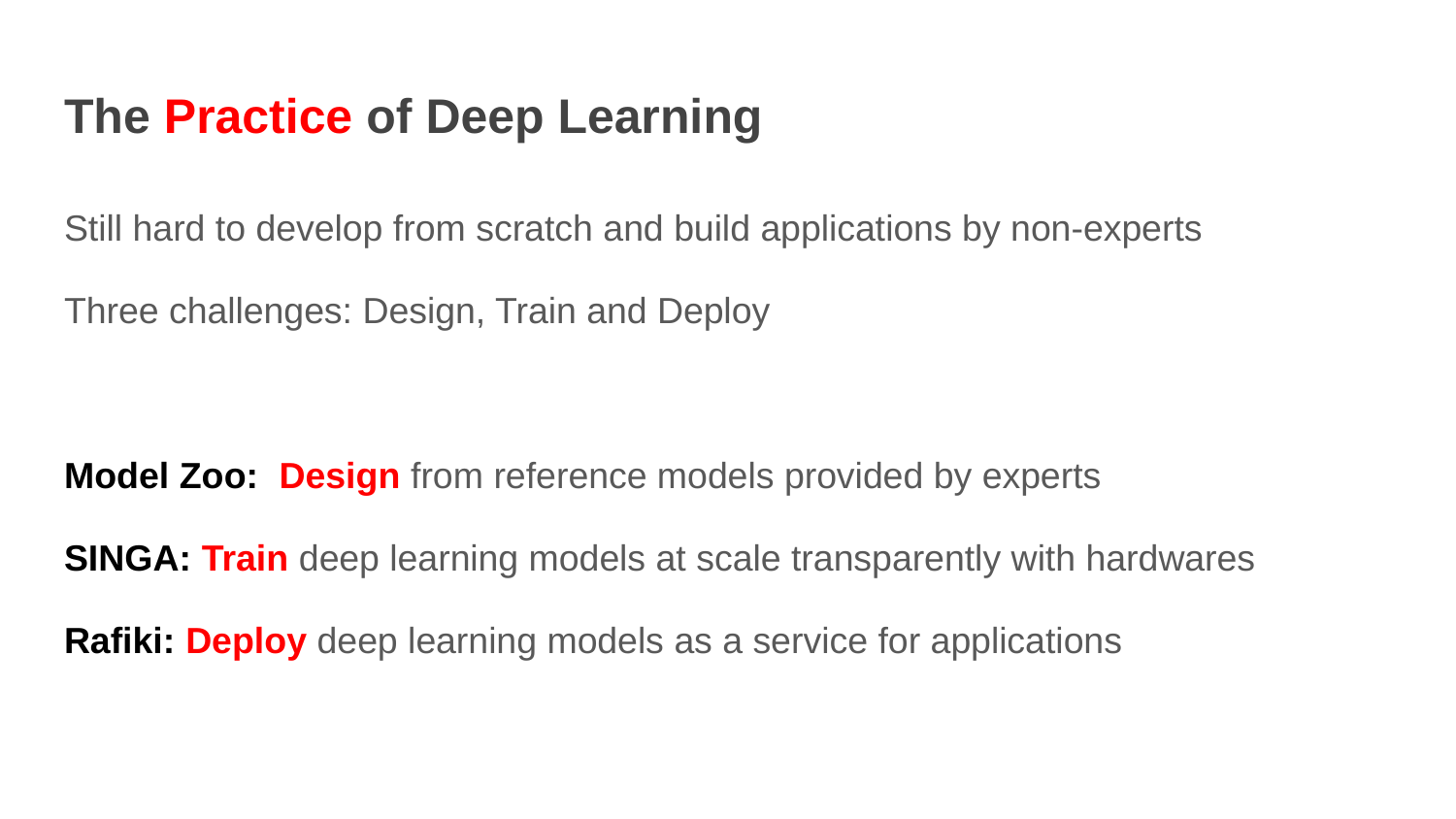

# The Practice of Deep Learning
Still hard to develop from scratch and build applications by non-experts
Three challenges: Design, Train and Deploy

Model Zoo:  Design from reference models provided by experts
SINGA: Train deep learning models at scale transparently with hardwares
Rafiki: Deploy deep learning models as a service for applications